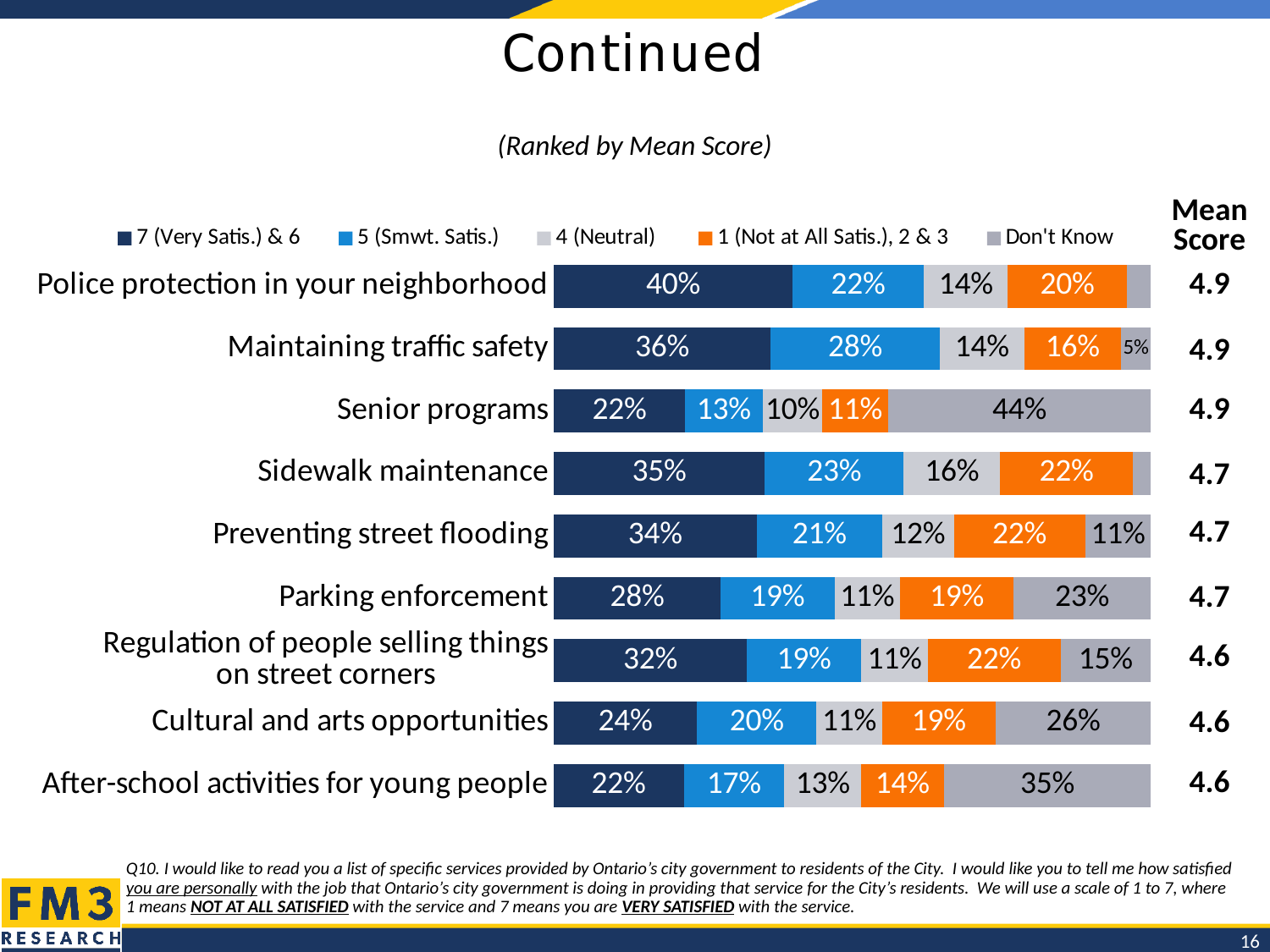

# Continued
(Ranked by Mean Score)
| Mean Score |
| --- |
| 4.9 |
| 4.9 |
| 4.9 |
| 4.7 |
| 4.7 |
| 4.7 |
| 4.6 |
| 4.6 |
| 4.6 |

### Chart

| Category | 7 (Very Satis.) & 6 | 5 (Smwt. Satis.) | 4 (Neutral)  | 1 (Not at All Satis.), 2 & 3 | Don't Know |
|---|---|---|---|---|---|
| Police protection in your neighborhood | 0.4 | 0.22 | 0.14 | 0.2 | 0.04 |
| Maintaining traffic safety | 0.36 | 0.28 | 0.14 | 0.16 | 0.05 |
| Senior programs | 0.22 | 0.13 | 0.1 | 0.11 | 0.44 |
| Sidewalk maintenance | 0.35 | 0.23 | 0.16 | 0.22 | 0.03 |
| Preventing street flooding | 0.34 | 0.21 | 0.12 | 0.22 | 0.11 |
| Parking enforcement | 0.28 | 0.19 | 0.11 | 0.19 | 0.23 |
| Regulation of people selling things
on street corners | 0.32 | 0.19 | 0.11 | 0.22 | 0.15 |
| Cultural and arts opportunities | 0.24 | 0.2 | 0.11 | 0.19 | 0.26 |
| After-school activities for young people | 0.22 | 0.17 | 0.13 | 0.14 | 0.35 |
Q10. I would like to read you a list of specific services provided by Ontario’s city government to residents of the City.  I would like you to tell me how satisfied you are personally with the job that Ontario’s city government is doing in providing that service for the City’s residents.  We will use a scale of 1 to 7, where
1 means NOT AT ALL SATISFIED with the service and 7 means you are VERY SATISFIED with the service.